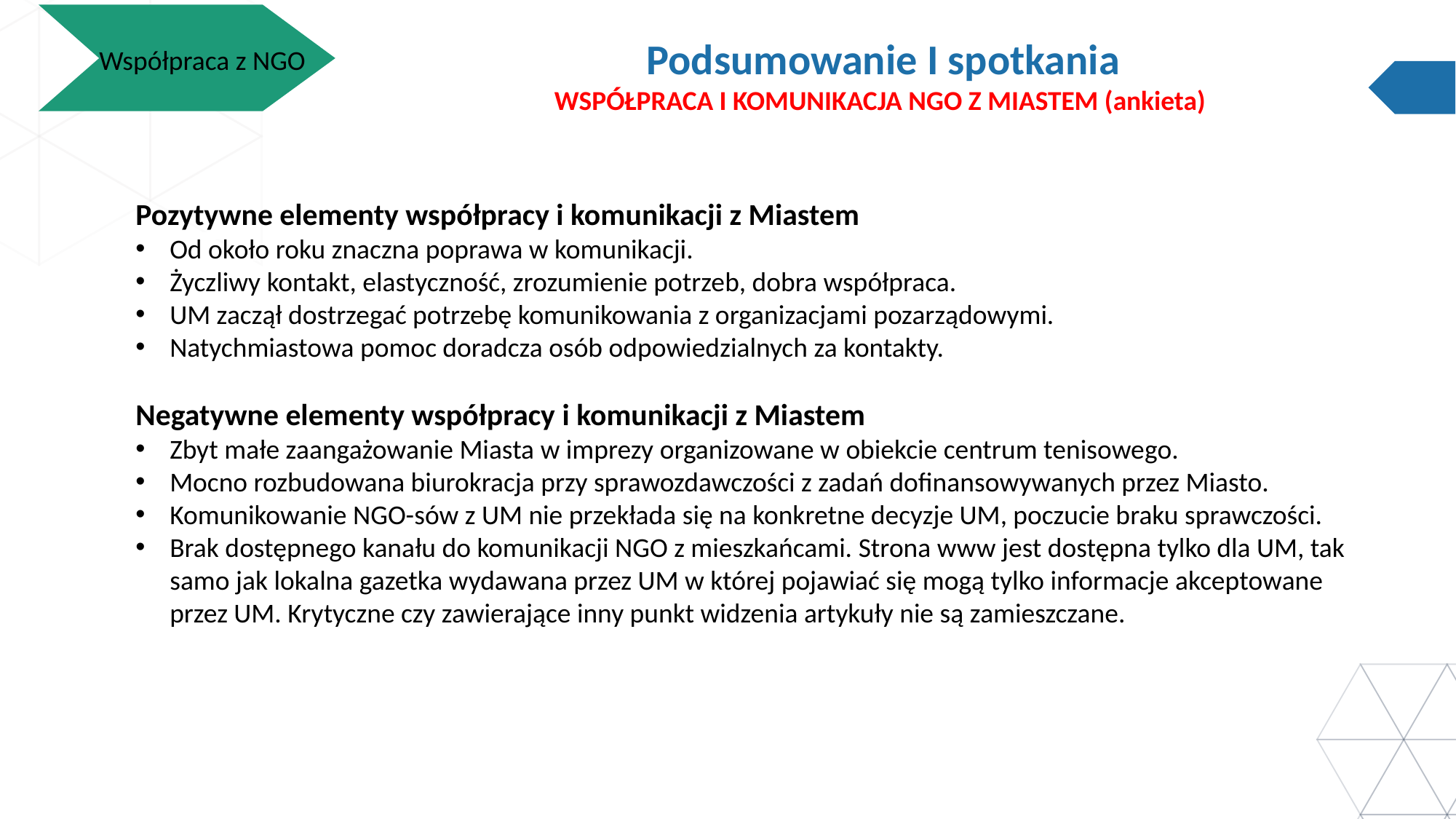

Współpraca z NGO
Podsumowanie I spotkania
WSPÓŁPRACA I KOMUNIKACJA NGO Z MIASTEM (ankieta)
Pozytywne elementy współpracy i komunikacji z Miastem
Od około roku znaczna poprawa w komunikacji.
Życzliwy kontakt, elastyczność, zrozumienie potrzeb, dobra współpraca.
UM zaczął dostrzegać potrzebę komunikowania z organizacjami pozarządowymi.
Natychmiastowa pomoc doradcza osób odpowiedzialnych za kontakty.

Negatywne elementy współpracy i komunikacji z Miastem
Zbyt małe zaangażowanie Miasta w imprezy organizowane w obiekcie centrum tenisowego.
Mocno rozbudowana biurokracja przy sprawozdawczości z zadań dofinansowywanych przez Miasto.
Komunikowanie NGO-sów z UM nie przekłada się na konkretne decyzje UM, poczucie braku sprawczości.
Brak dostępnego kanału do komunikacji NGO z mieszkańcami. Strona www jest dostępna tylko dla UM, tak samo jak lokalna gazetka wydawana przez UM w której pojawiać się mogą tylko informacje akceptowane przez UM. Krytyczne czy zawierające inny punkt widzenia artykuły nie są zamieszczane.